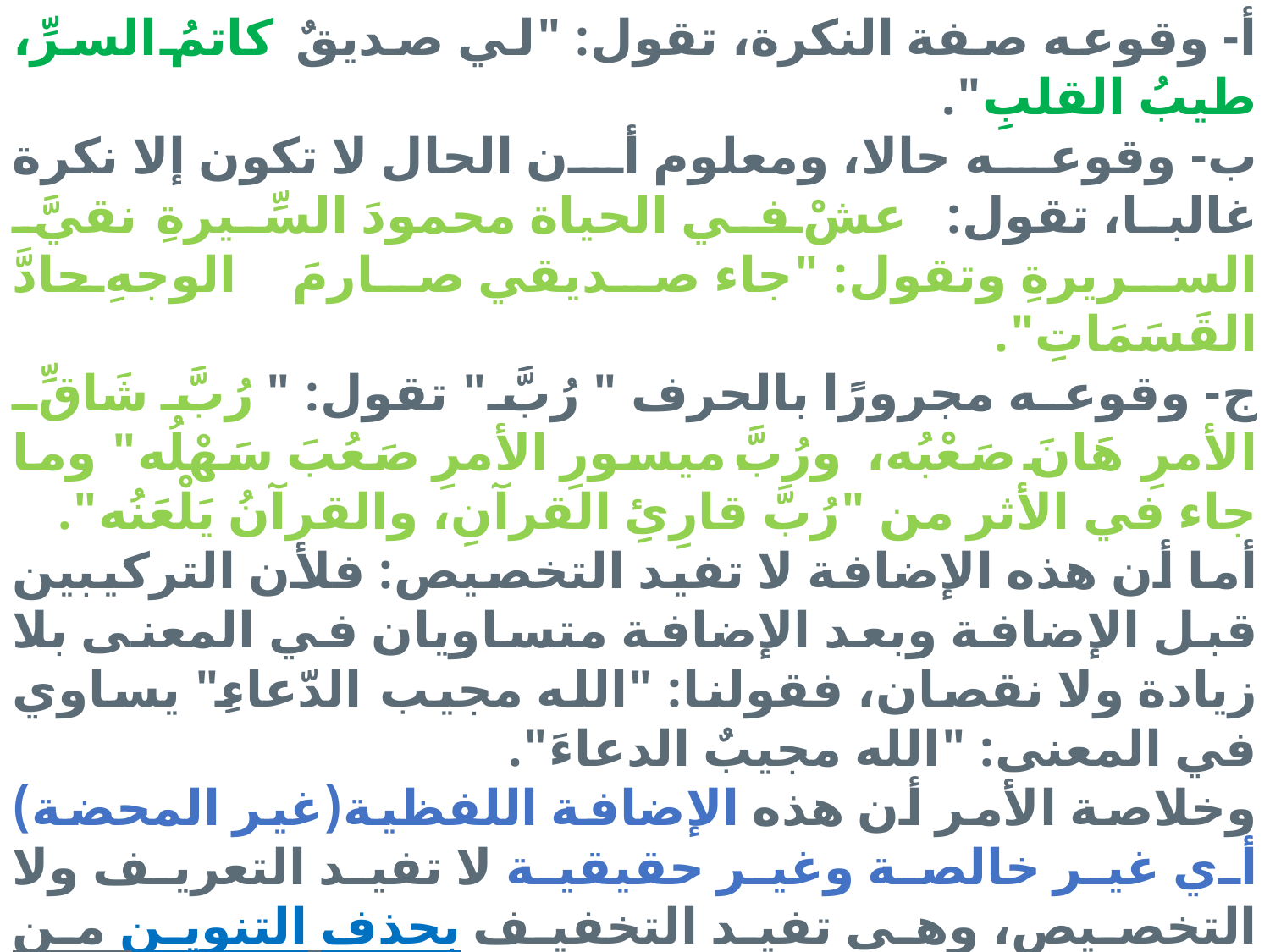

أ- وقوعه صفة النكرة، تقول: "لي صديقٌ كاتمُ السرِّ، طيبُ القلبِ".
ب- وقوعه حالا، ومعلوم أن الحال لا تكون إلا نكرة غالبا، تقول: عشْ في الحياة محمودَ السِّيرةِ نقيَّ السريرةِ وتقول: "جاء صديقي صارمَ الوجهِ حادَّ القَسَمَاتِ".
ج- وقوعه مجرورًا بالحرف "رُبَّ" تقول: "رُبَّ شَاقِّ الأمرِ هَانَ صَعْبُه، ورُبَّ ميسورِ الأمرِ صَعُبَ سَهْلُه" وما جاء في الأثر من "رُبَّ قارِئِ القرآنِ، والقرآنُ يَلْعَنُه".
أما أن هذه الإضافة لا تفيد التخصيص: فلأن التركيبين قبل الإضافة وبعد الإضافة متساويان في المعنى بلا زيادة ولا نقصان، فقولنا: "الله مجيب الدّعاءِ" يساوي في المعنى: "الله مجيبٌ الدعاءَ".
وخلاصة الأمر أن هذه الإضافة اللفظية(غير المحضة) أي غير خالصة وغير حقيقية لا تفيد التعريف ولا التخصيص، وهي تفيد التخفيف بحذف التنوين من المضاف، وكذلك نون التثنية والجمع المذكر، فلا شك أن قولنا: "الإنسانُ المثقفُ مصقولُ العقلِ والضميرِ" أخف مما لو قلنا "مصقولٌ العقلُ والضميرُ"، وهذا هو السبب في أن هذه الإضافة سميت "لفظية" لأنها أفادت أمرًا لفظيًّا هو التخفيف كما سبق.